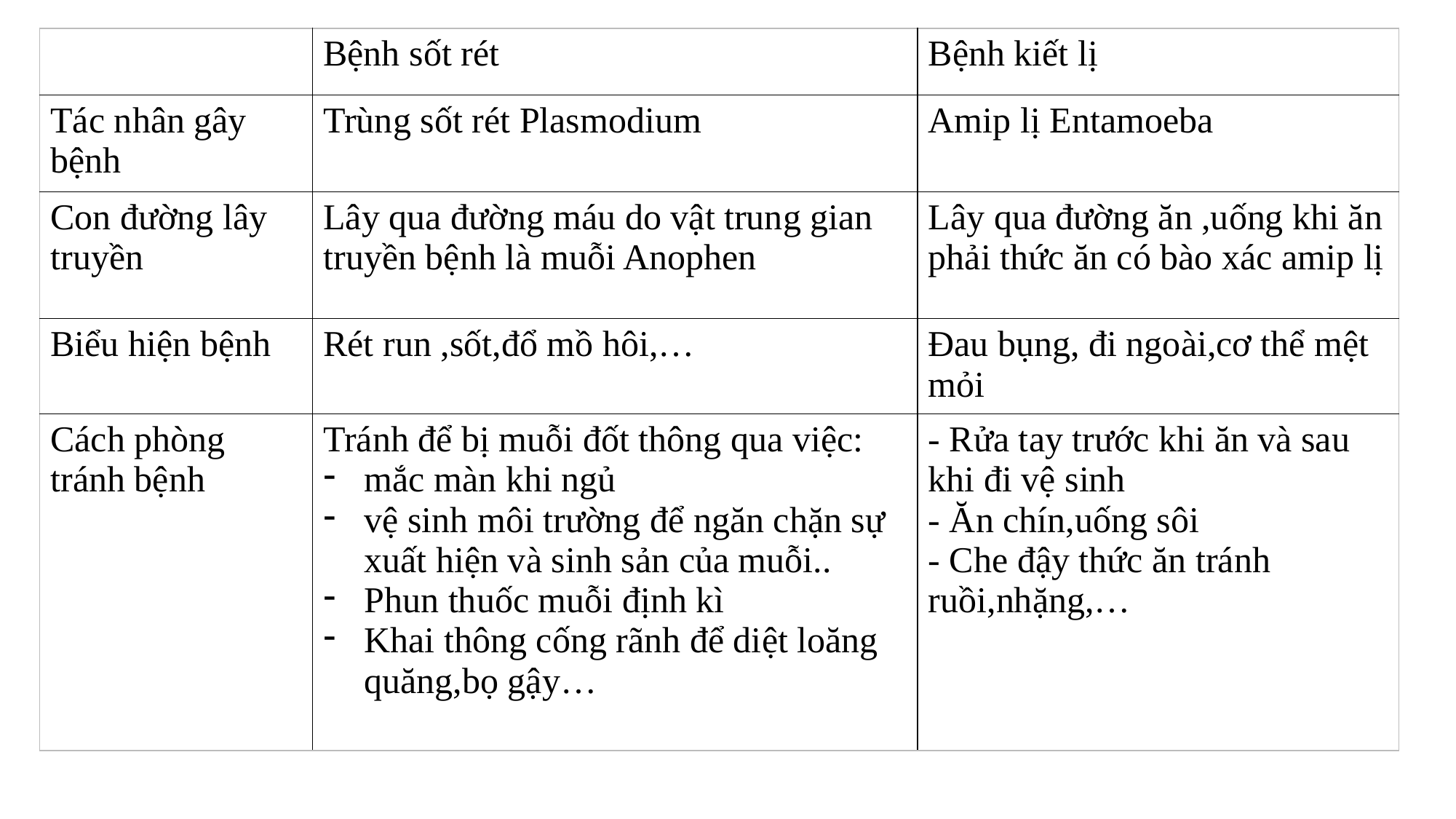

|  | Bệnh sốt rét | Bệnh kiết lị |
| --- | --- | --- |
| Tác nhân gây bệnh | Trùng sốt rét Plasmodium | Amip lị Entamoeba |
| Con đường lây truyền | Lây qua đường máu do vật trung gian truyền bệnh là muỗi Anophen | Lây qua đường ăn ,uống khi ăn phải thức ăn có bào xác amip lị |
| Biểu hiện bệnh | Rét run ,sốt,đổ mồ hôi,… | Đau bụng, đi ngoài,cơ thể mệt mỏi |
| Cách phòng tránh bệnh | Tránh để bị muỗi đốt thông qua việc: mắc màn khi ngủ vệ sinh môi trường để ngăn chặn sự xuất hiện và sinh sản của muỗi.. Phun thuốc muỗi định kì Khai thông cống rãnh để diệt loăng quăng,bọ gậy… | - Rửa tay trước khi ăn và sau khi đi vệ sinh - Ăn chín,uống sôi - Che đậy thức ăn tránh ruồi,nhặng,… |